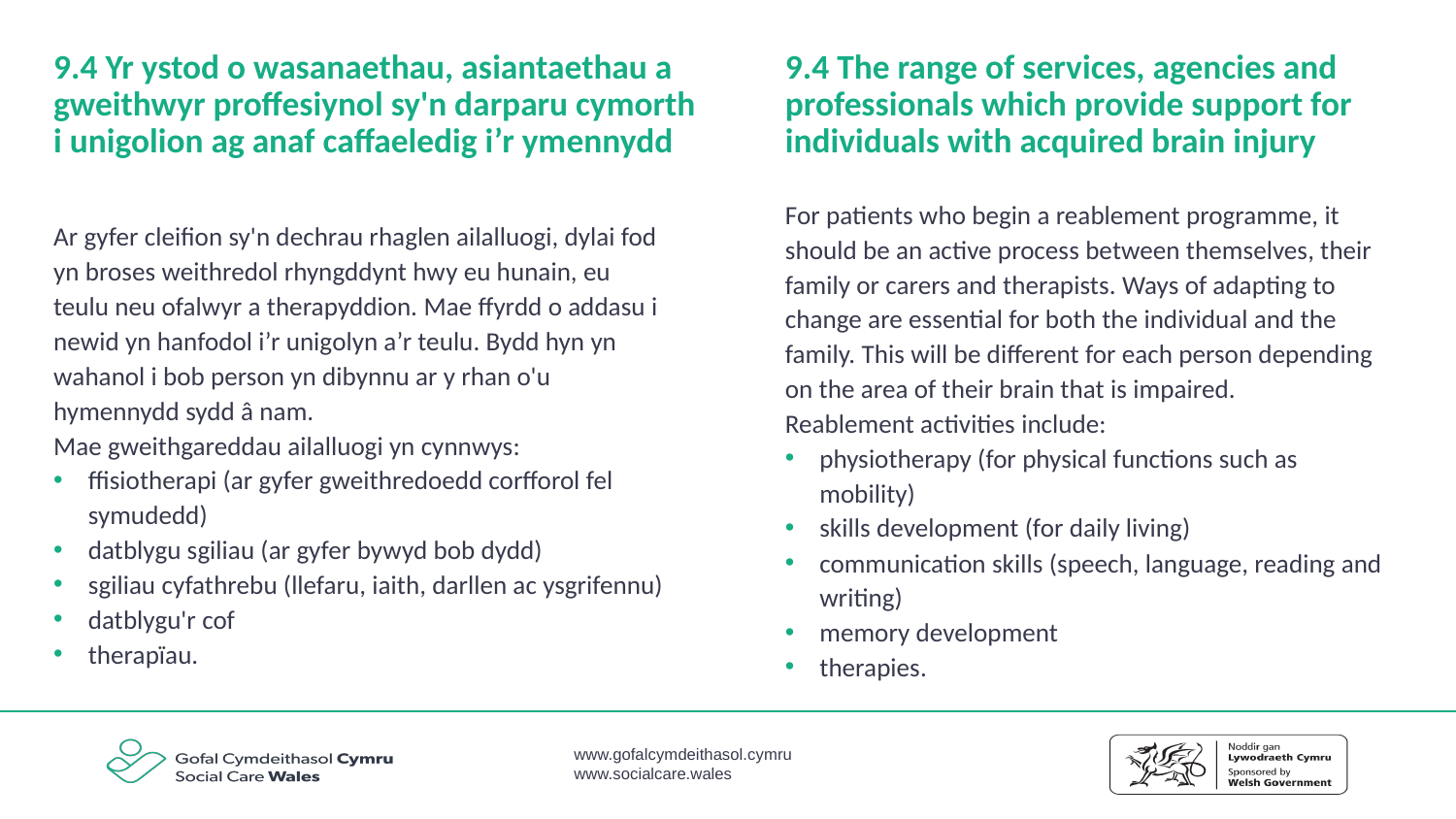

9.4 Yr ystod o wasanaethau, asiantaethau a gweithwyr proffesiynol sy'n darparu cymorth i unigolion ag anaf caffaeledig i’r ymennydd
9.4 The range of services, agencies and professionals which provide support for individuals with acquired brain injury
For patients who begin a reablement programme, it should be an active process between themselves, their family or carers and therapists. Ways of adapting to change are essential for both the individual and the family. This will be different for each person depending on the area of their brain that is impaired.
Reablement activities include:
physiotherapy (for physical functions such as mobility)
skills development (for daily living)
communication skills (speech, language, reading and writing)
memory development
therapies.
Ar gyfer cleifion sy'n dechrau rhaglen ailalluogi, dylai fod yn broses weithredol rhyngddynt hwy eu hunain, eu teulu neu ofalwyr a therapyddion. Mae ffyrdd o addasu i newid yn hanfodol i’r unigolyn a’r teulu. Bydd hyn yn wahanol i bob person yn dibynnu ar y rhan o'u hymennydd sydd â nam.
Mae gweithgareddau ailalluogi yn cynnwys:
ffisiotherapi (ar gyfer gweithredoedd corfforol fel symudedd)
datblygu sgiliau (ar gyfer bywyd bob dydd)
sgiliau cyfathrebu (llefaru, iaith, darllen ac ysgrifennu)
datblygu'r cof
therapïau.